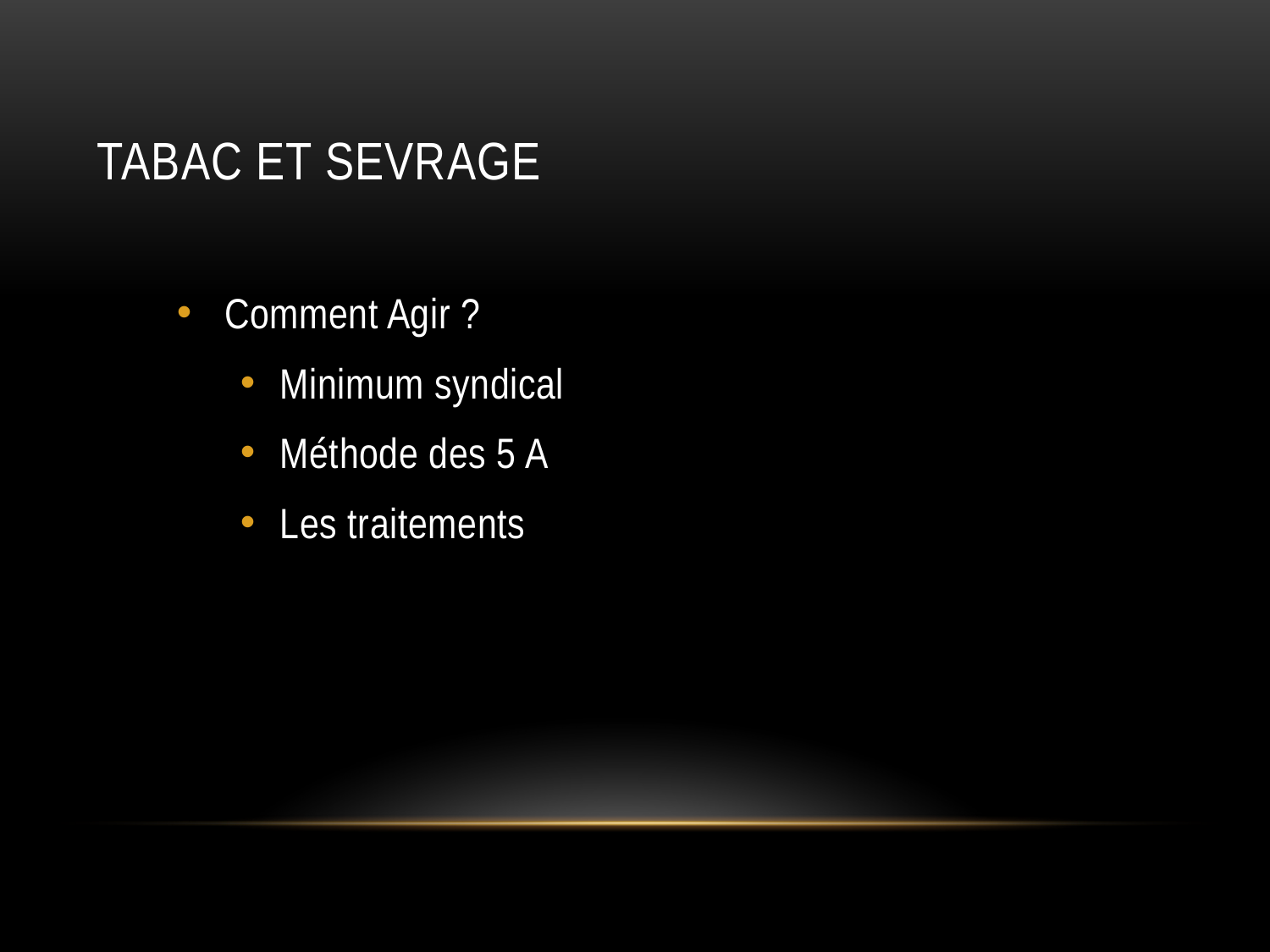

# Tabac et sevrage
Comment Agir ?
Minimum syndical
Méthode des 5 A
Les traitements